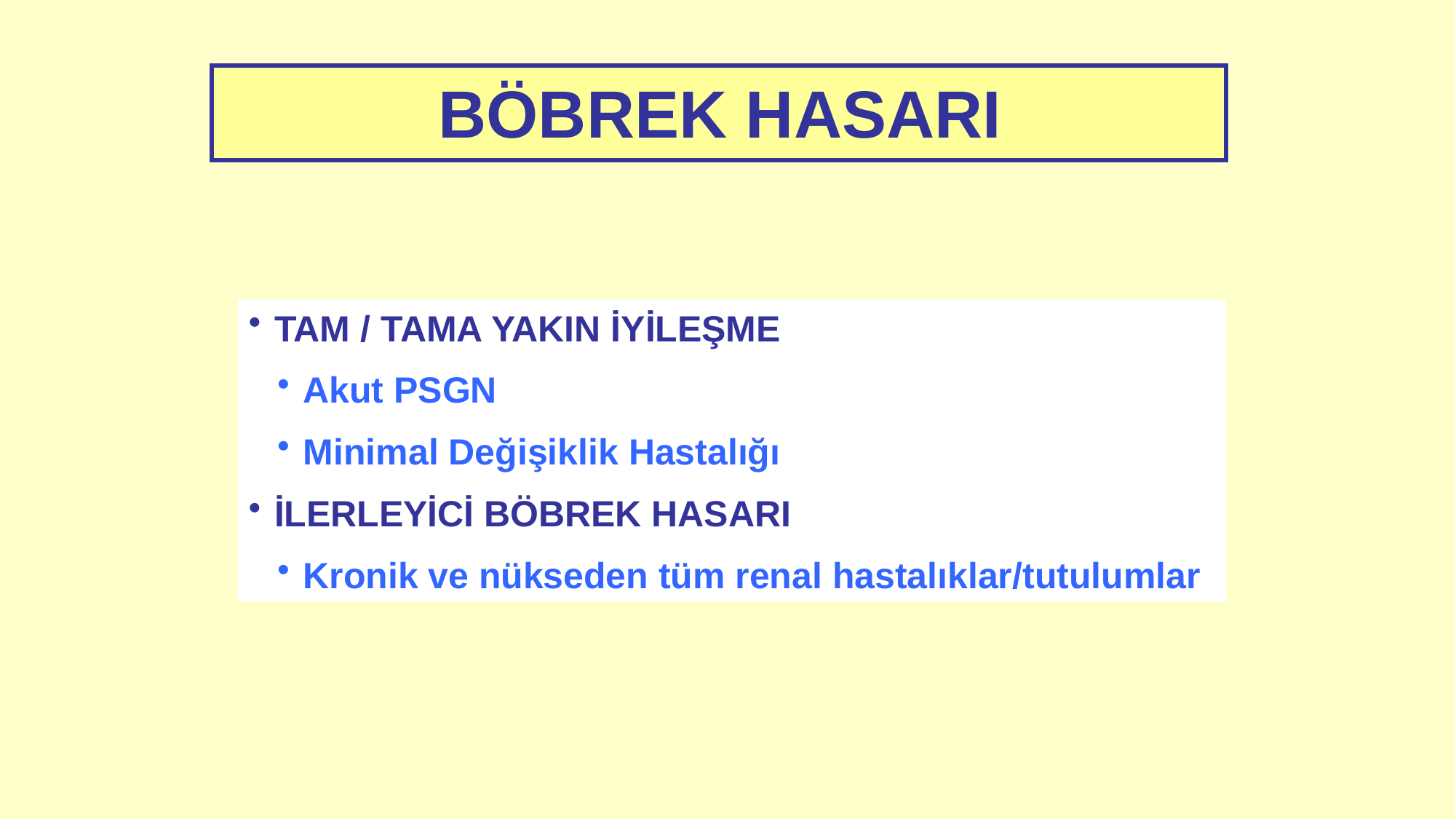

# BÖBREK HASARI

TAM / TAMA YAKIN İYİLEŞME
Akut PSGN
Minimal Değişiklik Hastalığı
İLERLEYİCİ BÖBREK HASARI
Kronik ve nükseden tüm renal hastalıklar/tutulumlar